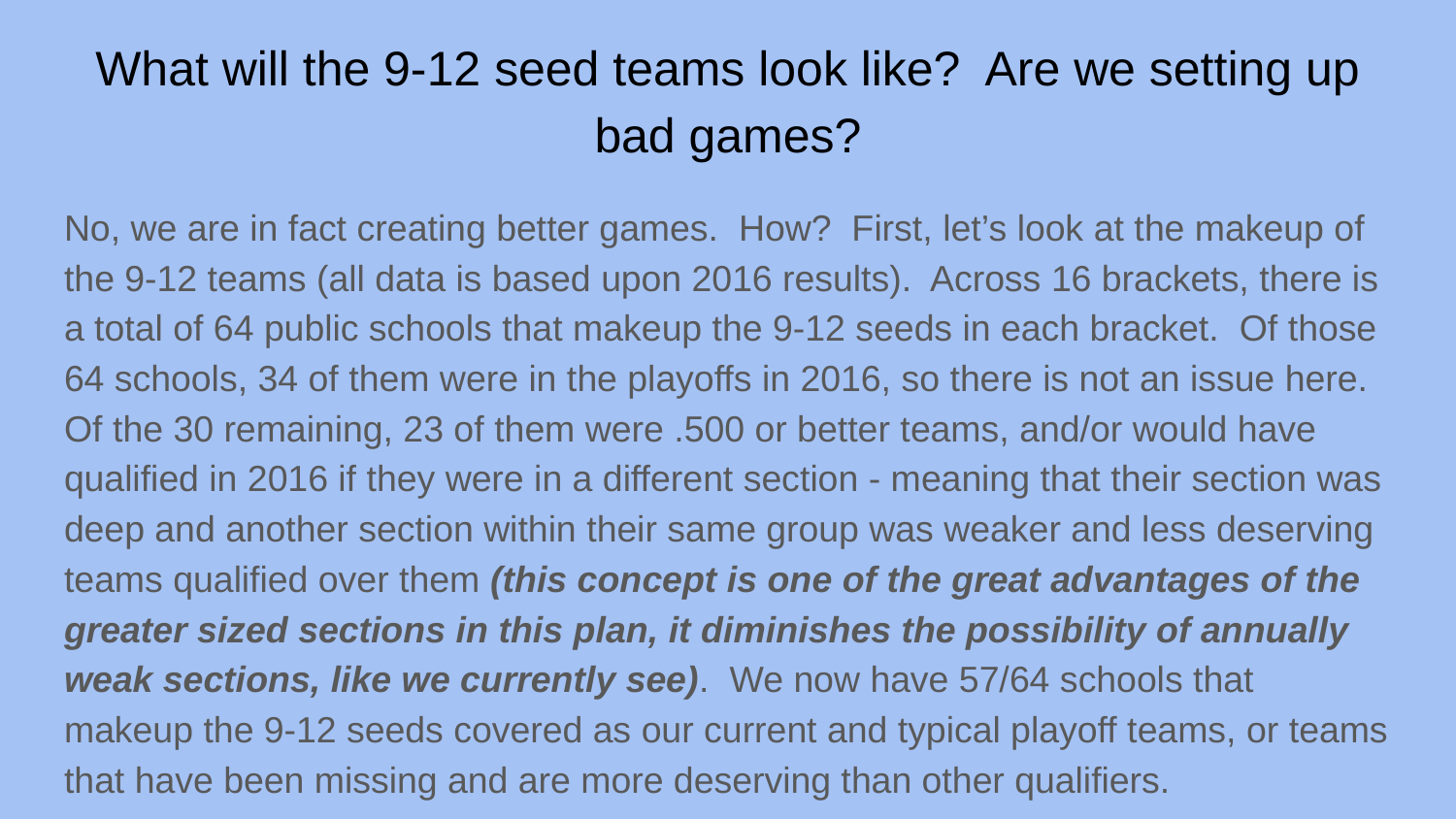

# What will the 9-12 seed teams look like?  Are we setting up bad games?
No, we are in fact creating better games.  How?  First, let’s look at the makeup of the 9-12 teams (all data is based upon 2016 results).  Across 16 brackets, there is a total of 64 public schools that makeup the 9-12 seeds in each bracket.  Of those 64 schools, 34 of them were in the playoffs in 2016, so there is not an issue here.  Of the 30 remaining, 23 of them were .500 or better teams, and/or would have qualified in 2016 if they were in a different section - meaning that their section was deep and another section within their same group was weaker and less deserving teams qualified over them (this concept is one of the great advantages of the greater sized sections in this plan, it diminishes the possibility of annually weak sections, like we currently see).  We now have 57/64 schools that makeup the 9-12 seeds covered as our current and typical playoff teams, or teams that have been missing and are more deserving than other qualifiers.